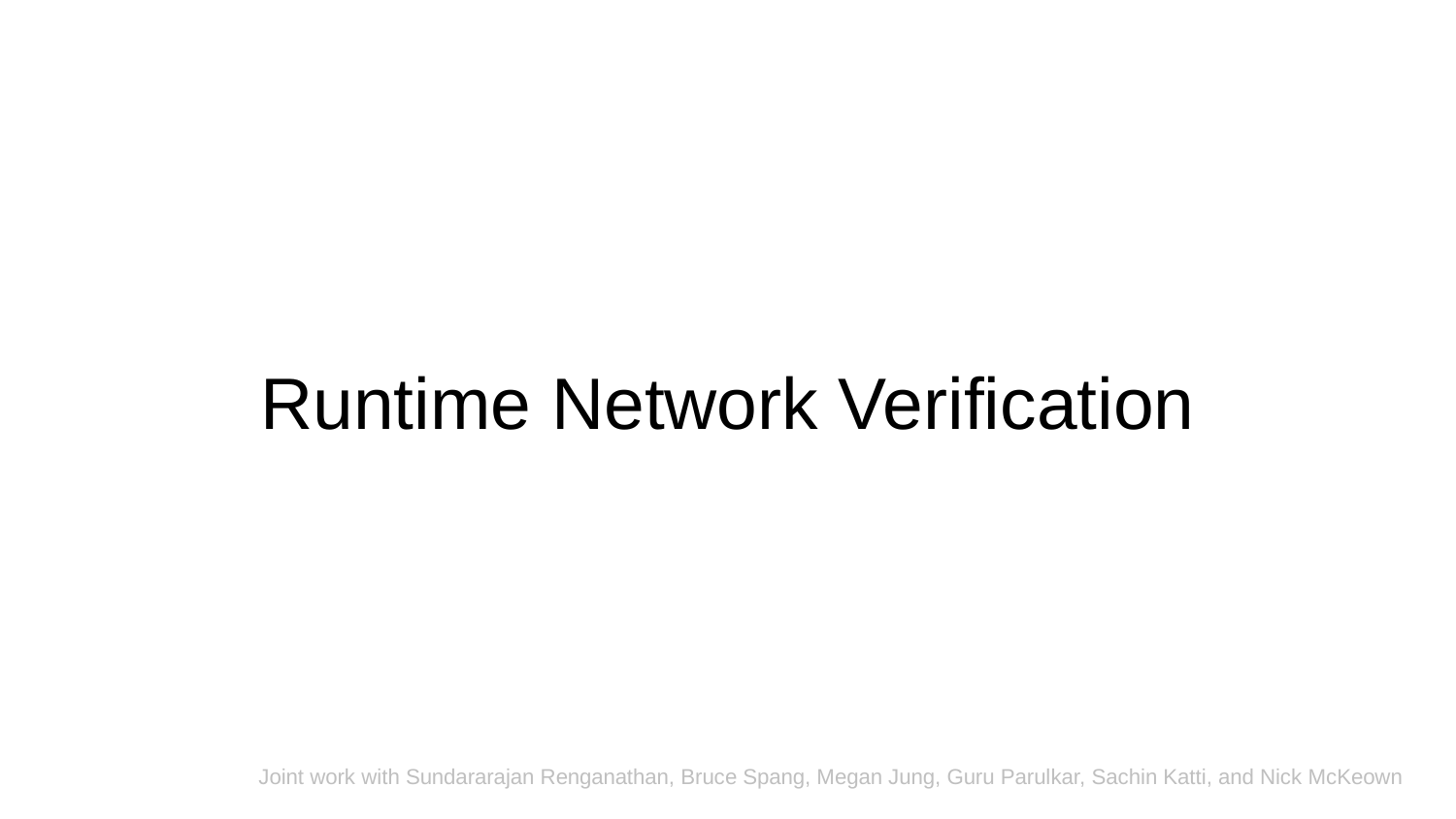

# Runtime Network Verification

Joint work with Sundararajan Renganathan, Bruce Spang, Megan Jung, Guru Parulkar, Sachin Katti, and Nick McKeown